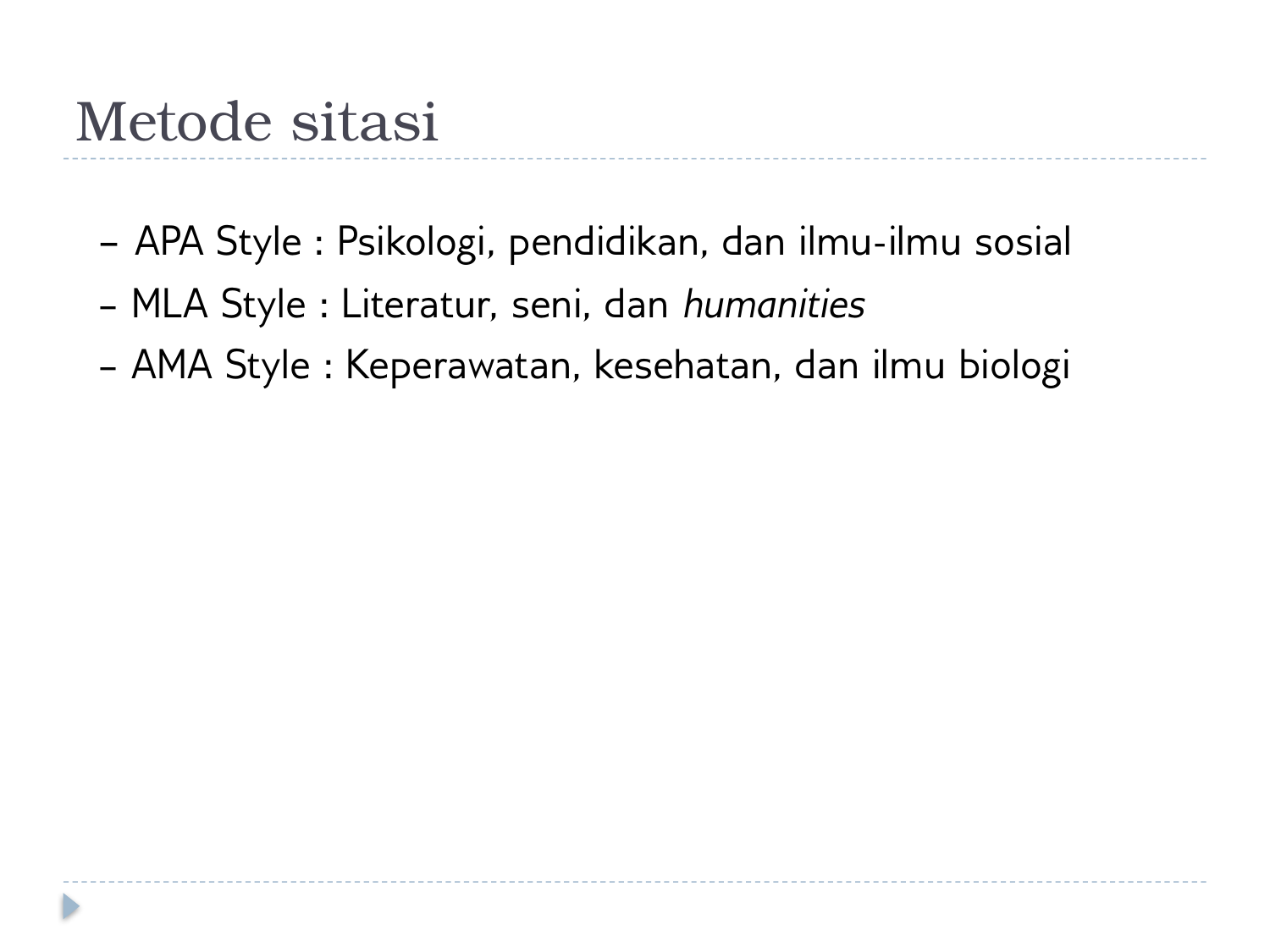

# Metode sitasi
– APA Style : Psikologi, pendidikan, dan ilmu-ilmu sosial
– MLA Style : Literatur, seni, dan humanities
– AMA Style : Keperawatan, kesehatan, dan ilmu biologi